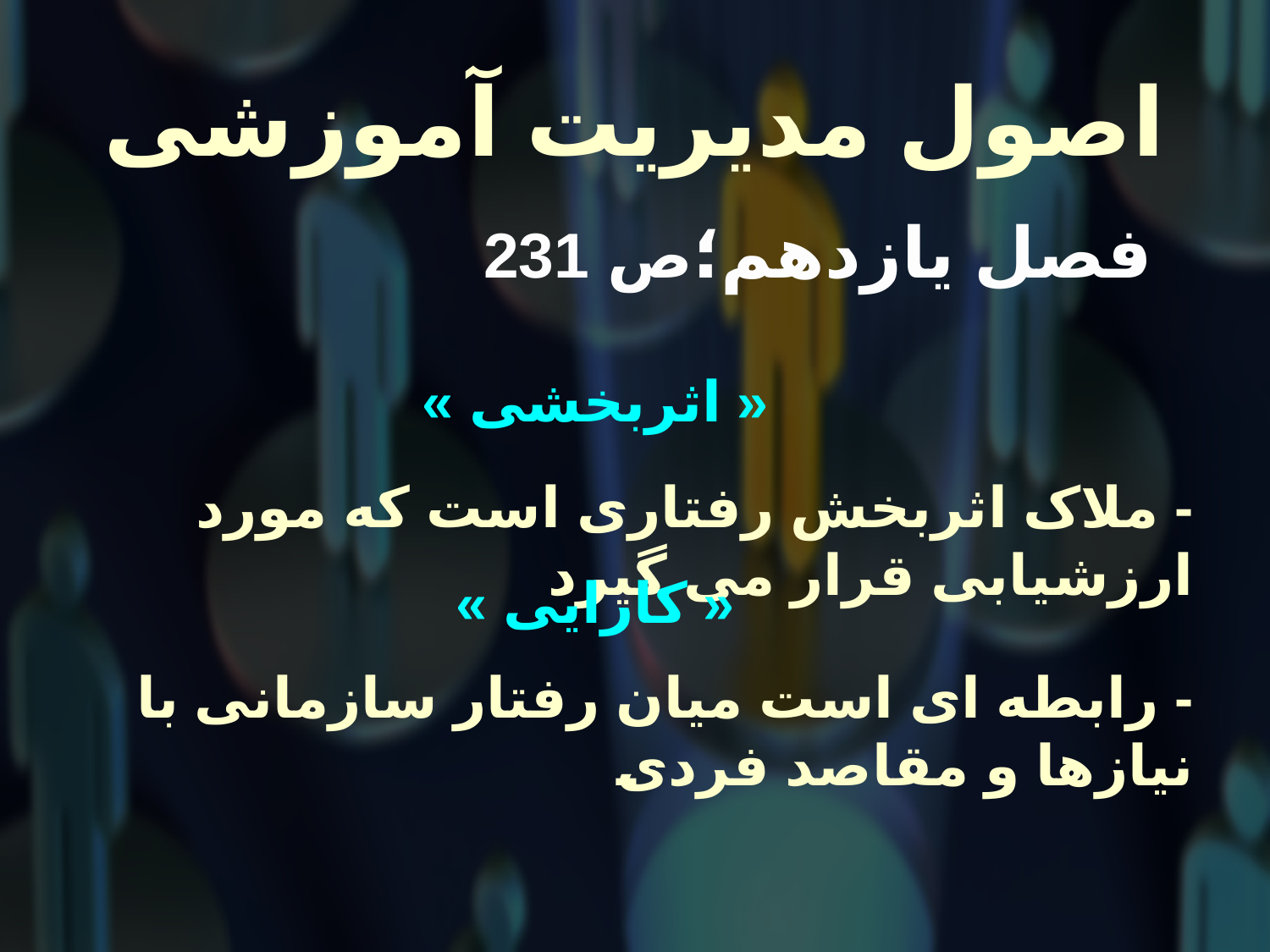

# اصول مدیریت آموزشی
 فصل یازدهم؛ص 231
 « اثربخشی »
- ملاک اثربخش رفتاری است که مورد ارزشیابی قرار می گیرد
 « کارایی »
- رابطه ای است میان رفتار سازمانی با نیازها و مقاصد فردی